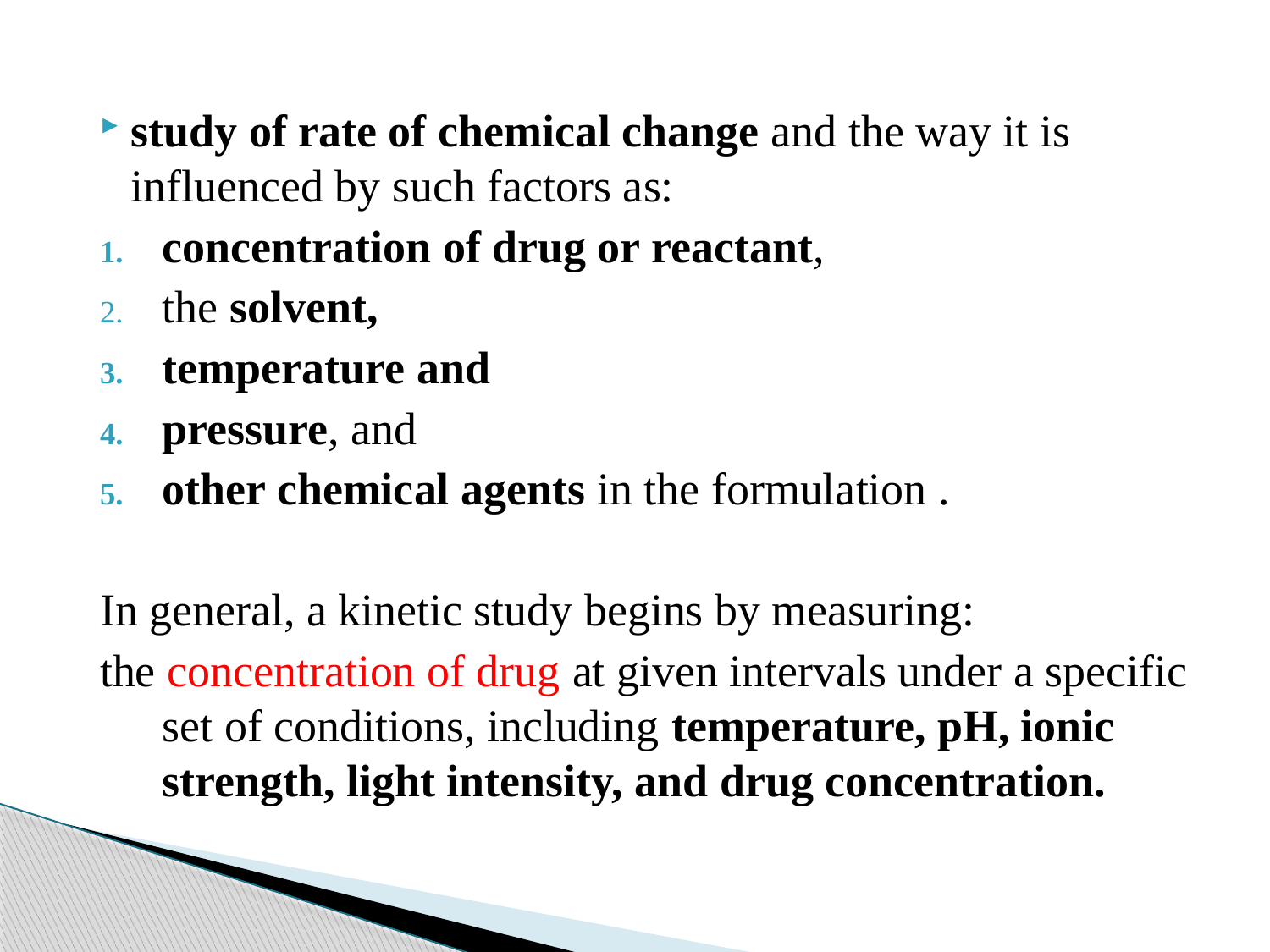

study of rate of chemical change and the way it is influenced by such factors as:
concentration of drug or reactant,
the solvent,
temperature and
pressure, and
other chemical agents in the formulation .

In general, a kinetic study begins by measuring:
the concentration of drug at given intervals under a specific set of conditions, including temperature, pH, ionic strength, light intensity, and drug concentration.